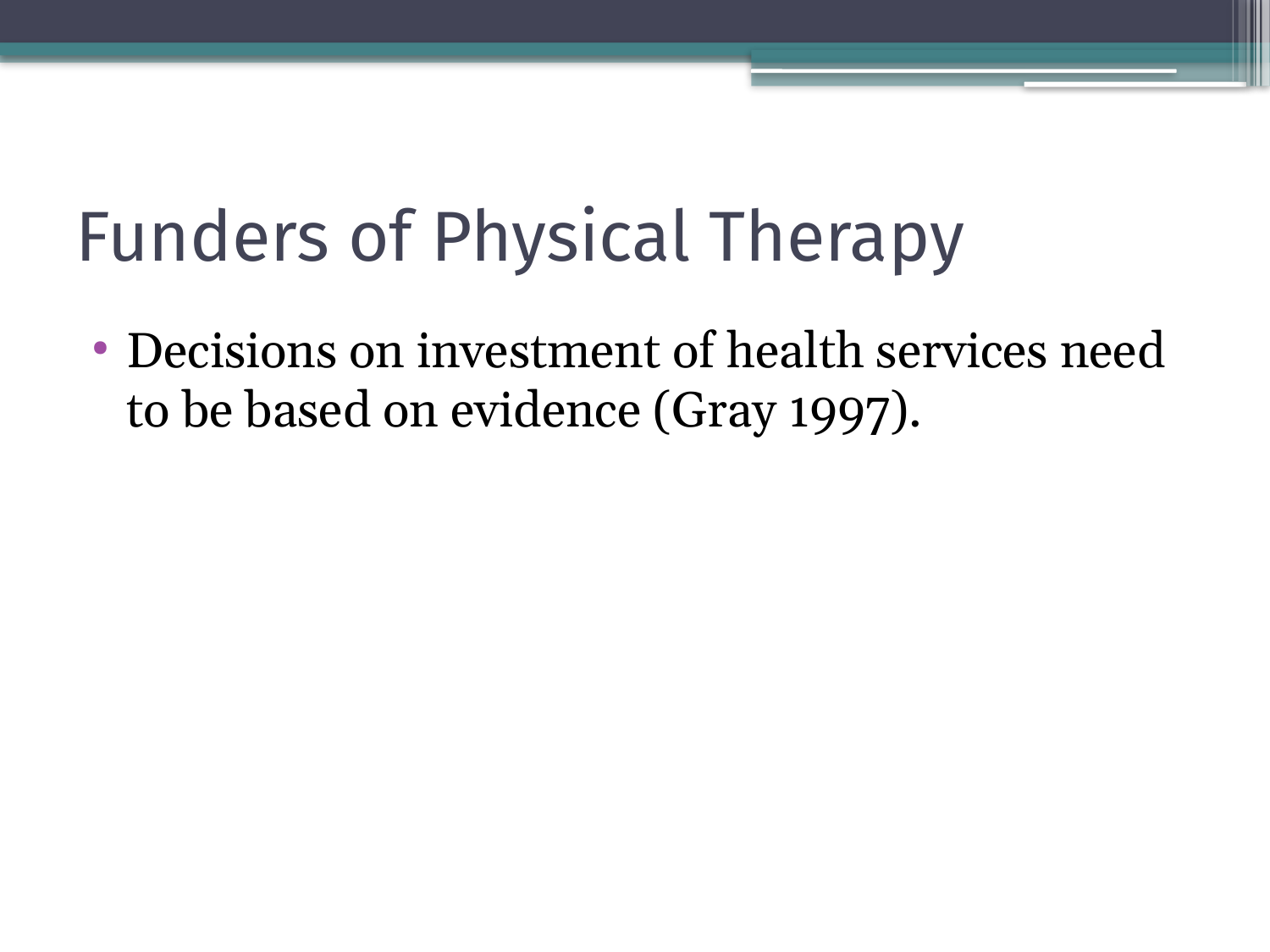

# Funders of Physical Therapy
Decisions on investment of health services need to be based on evidence (Gray 1997).